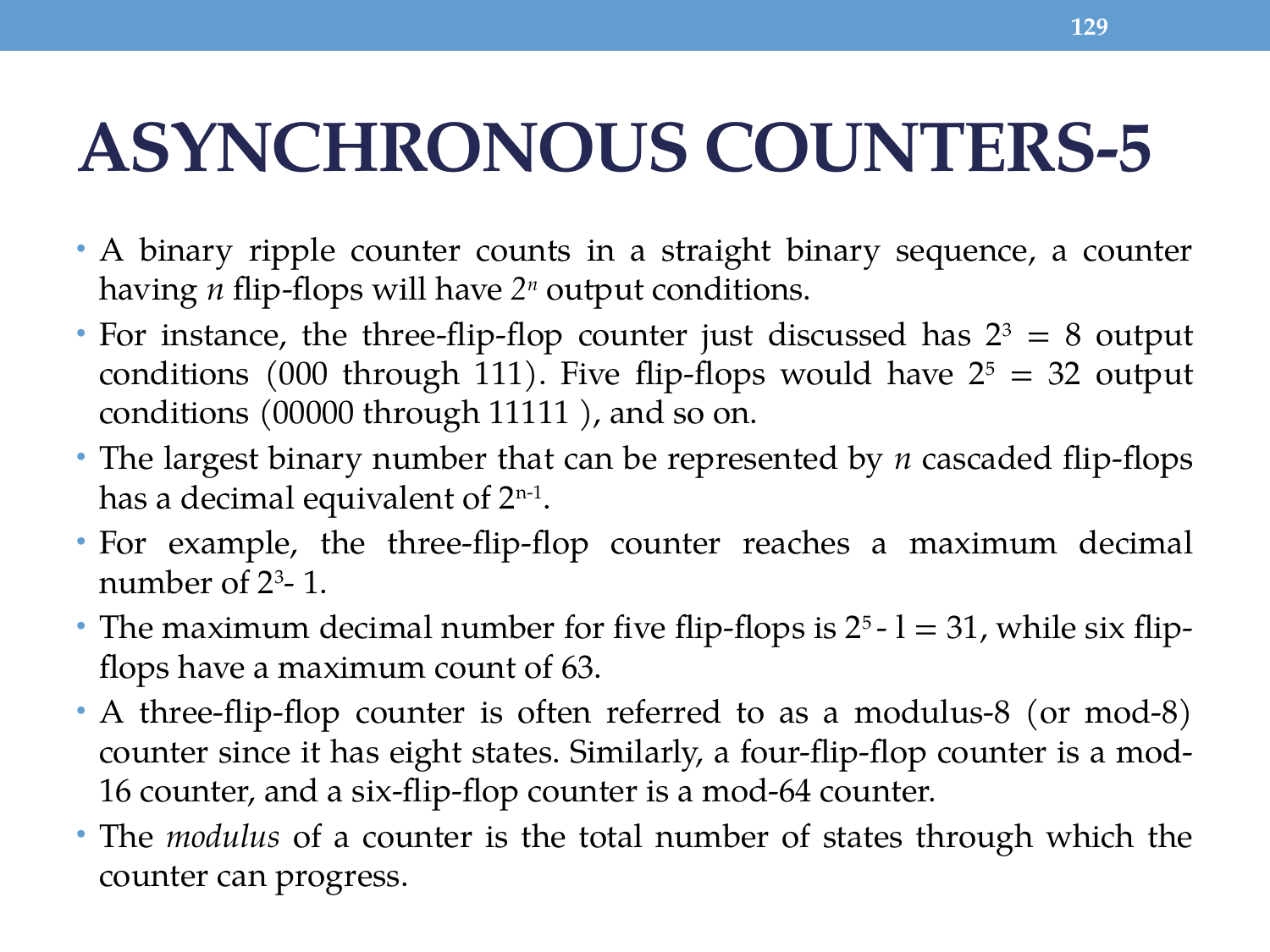

129
# ASYNCHRONOUS COUNTERS-5
A binary ripple counter counts in a straight binary sequence, a counter having n flip-flops will have 2n output conditions.
For instance, the three-flip-flop counter just discussed has 23 = 8 output conditions (000 through 111). Five flip-flops would have 25 = 32 output conditions (00000 through 11111 ), and so on.
The largest binary number that can be represented by n cascaded flip-flops has a decimal equivalent of 2n-1.
For example, the three-flip-flop counter reaches a maximum decimal number of 23- 1.
The maximum decimal number for five flip-flops is 25 - l = 31, while six flip-flops have a maximum count of 63.
A three-flip-flop counter is often referred to as a modulus-8 (or mod-8) counter since it has eight states. Similarly, a four-flip-flop counter is a mod-16 counter, and a six-flip-flop counter is a mod-64 counter.
The modulus of a counter is the total number of states through which the counter can progress.